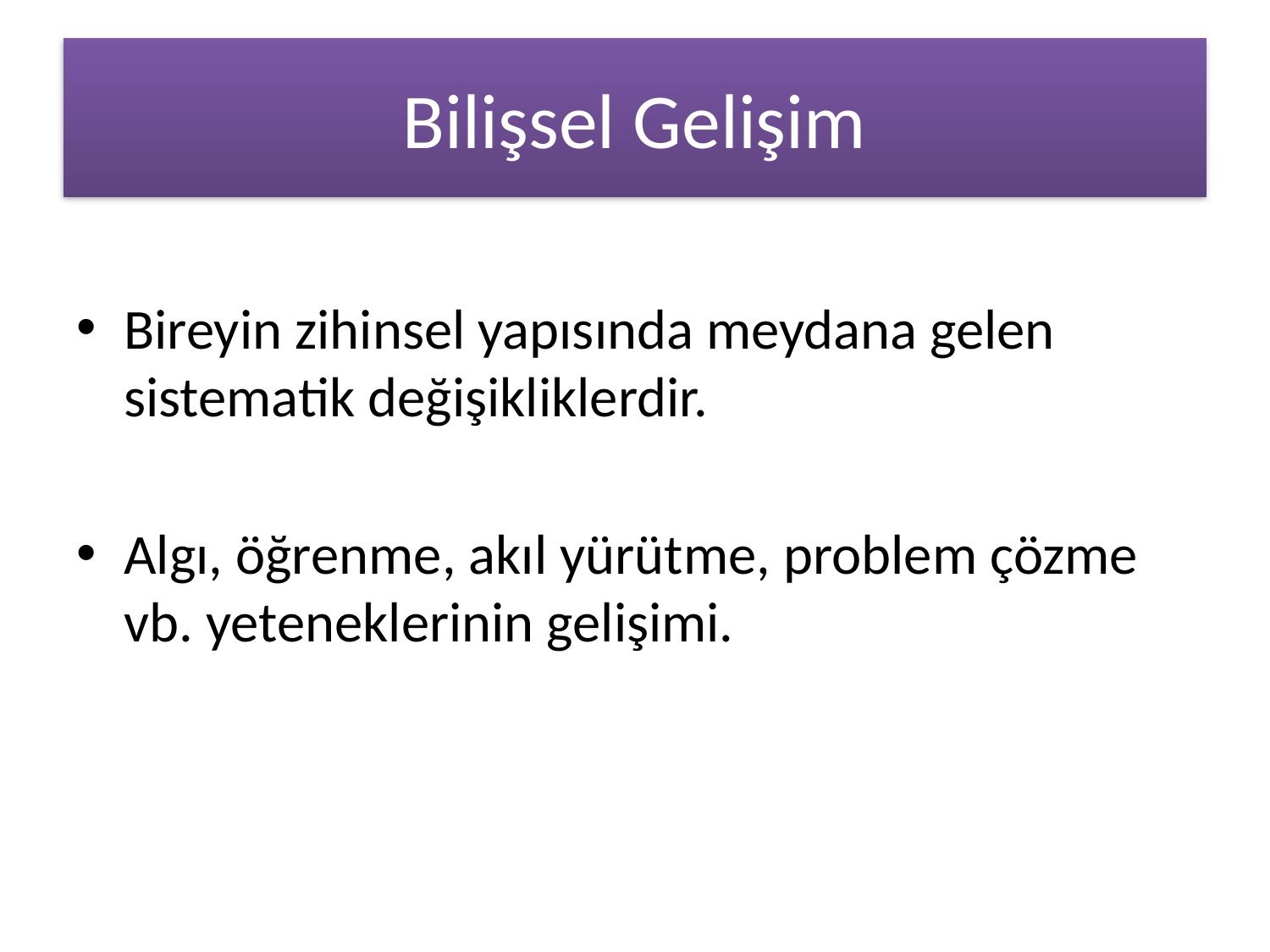

# Bilişsel Gelişim
Bireyin zihinsel yapısında meydana gelen sistematik değişikliklerdir.

Algı, öğrenme, akıl yürütme, problem çözme vb. yeteneklerinin gelişimi.